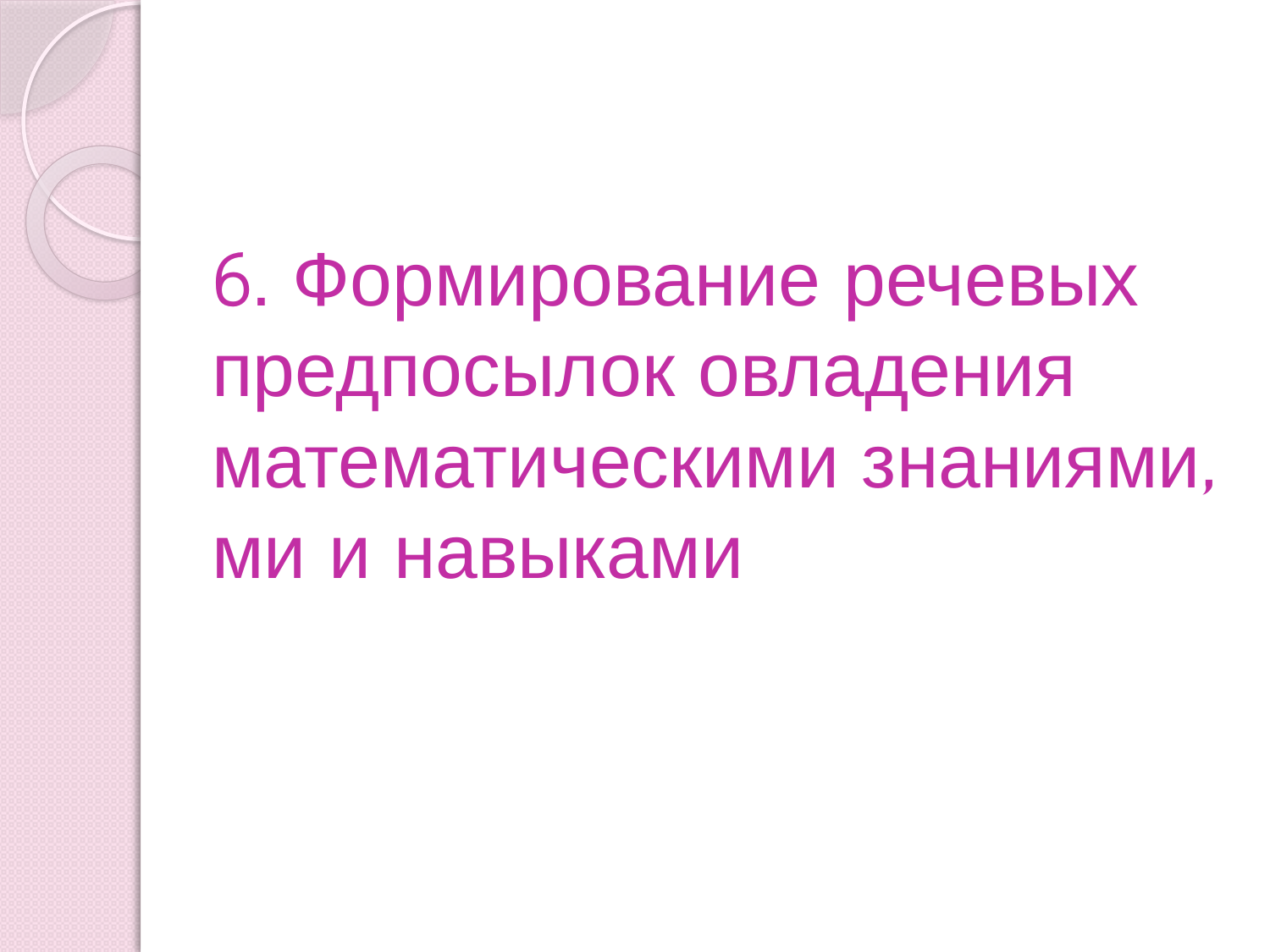

# 6. Формирование речевых предпосылок овладения математическими знаниями, ми и навыками